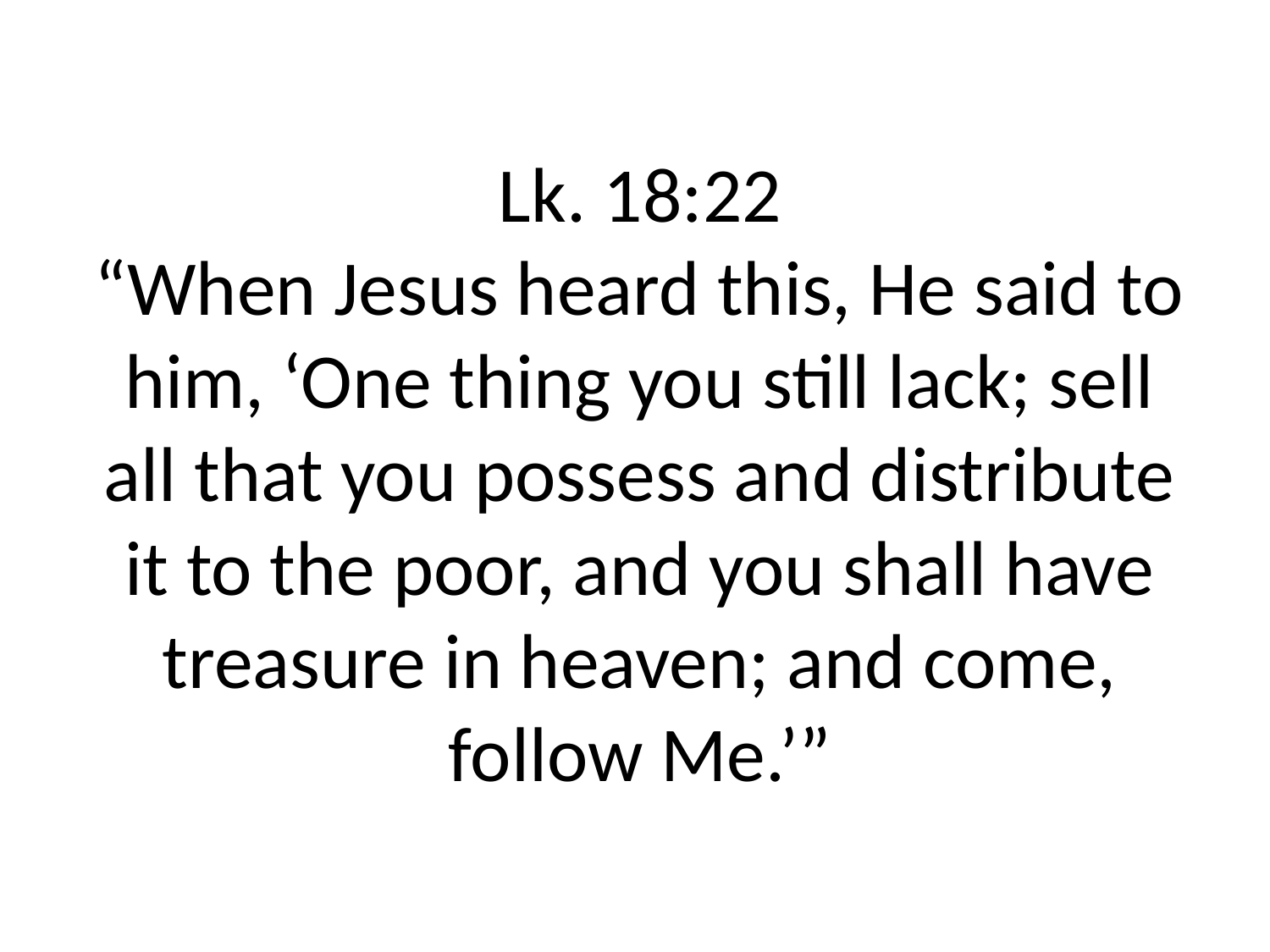

# Lk. 18:22 “When Jesus heard this, He said to him, ‘One thing you still lack; sell all that you possess and distribute it to the poor, and you shall have treasure in heaven; and come, follow Me.’”